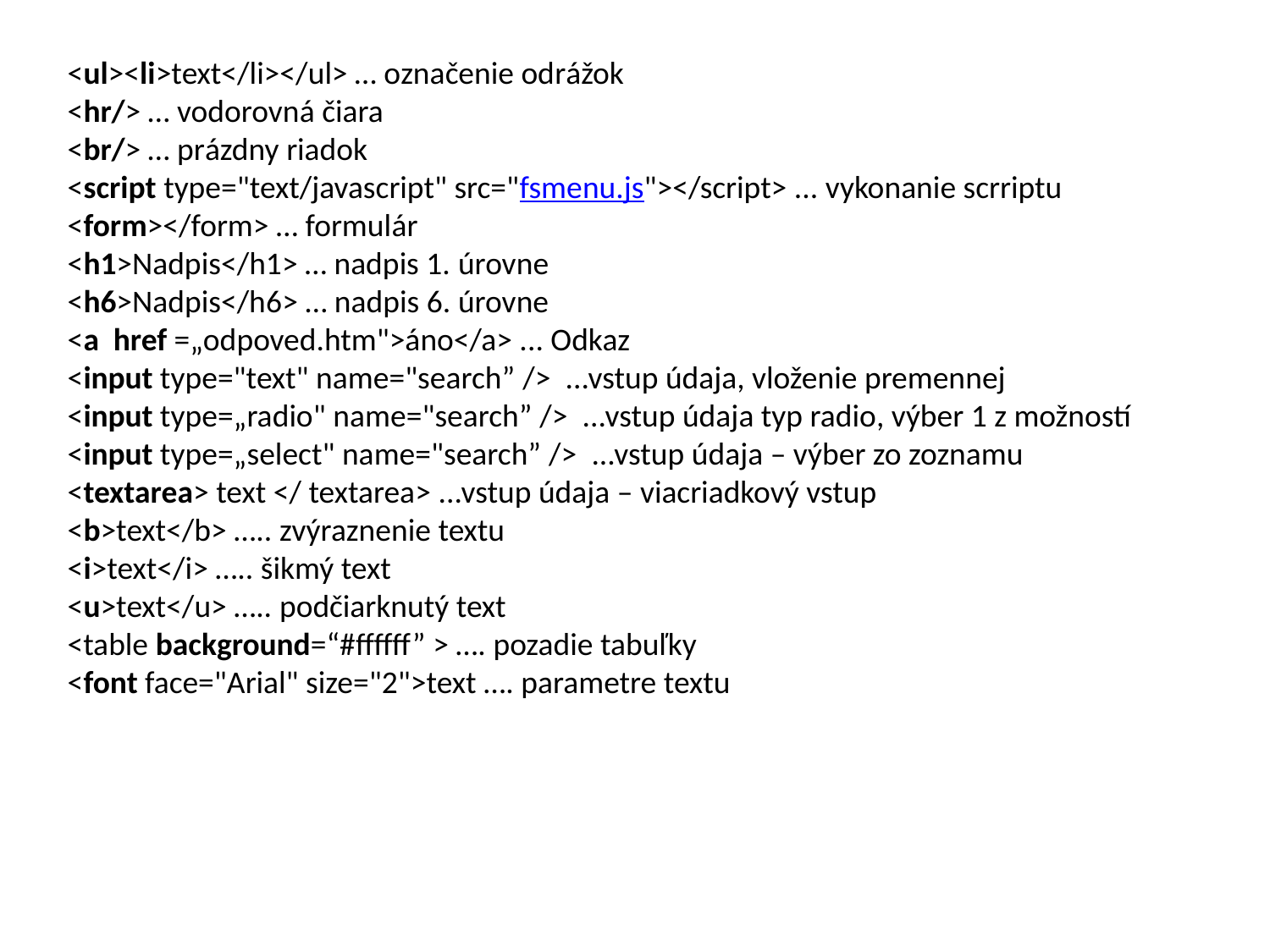

<ul><li>text</li></ul> … označenie odrážok
<hr/> … vodorovná čiara
<br/> … prázdny riadok
<script type="text/javascript" src="fsmenu.js"></script> ... vykonanie scrriptu
<form></form> … formulár
<h1>Nadpis</h1> … nadpis 1. úrovne
<h6>Nadpis</h6> … nadpis 6. úrovne
<a  href =„odpoved.htm">áno</a> ... Odkaz
<input type="text" name="search” />  ...vstup údaja, vloženie premennej
<input type=„radio" name="search” />  ...vstup údaja typ radio, výber 1 z možností
<input type=„select" name="search” />  ...vstup údaja – výber zo zoznamu
<textarea> text </ textarea> ...vstup údaja – viacriadkový vstup
<b>text</b> ….. zvýraznenie textu
<i>text</i> ….. šikmý text
<u>text</u> ….. podčiarknutý text
<table background=“#ffffff” > …. pozadie tabuľky
<font face="Arial" size="2">text …. parametre textu